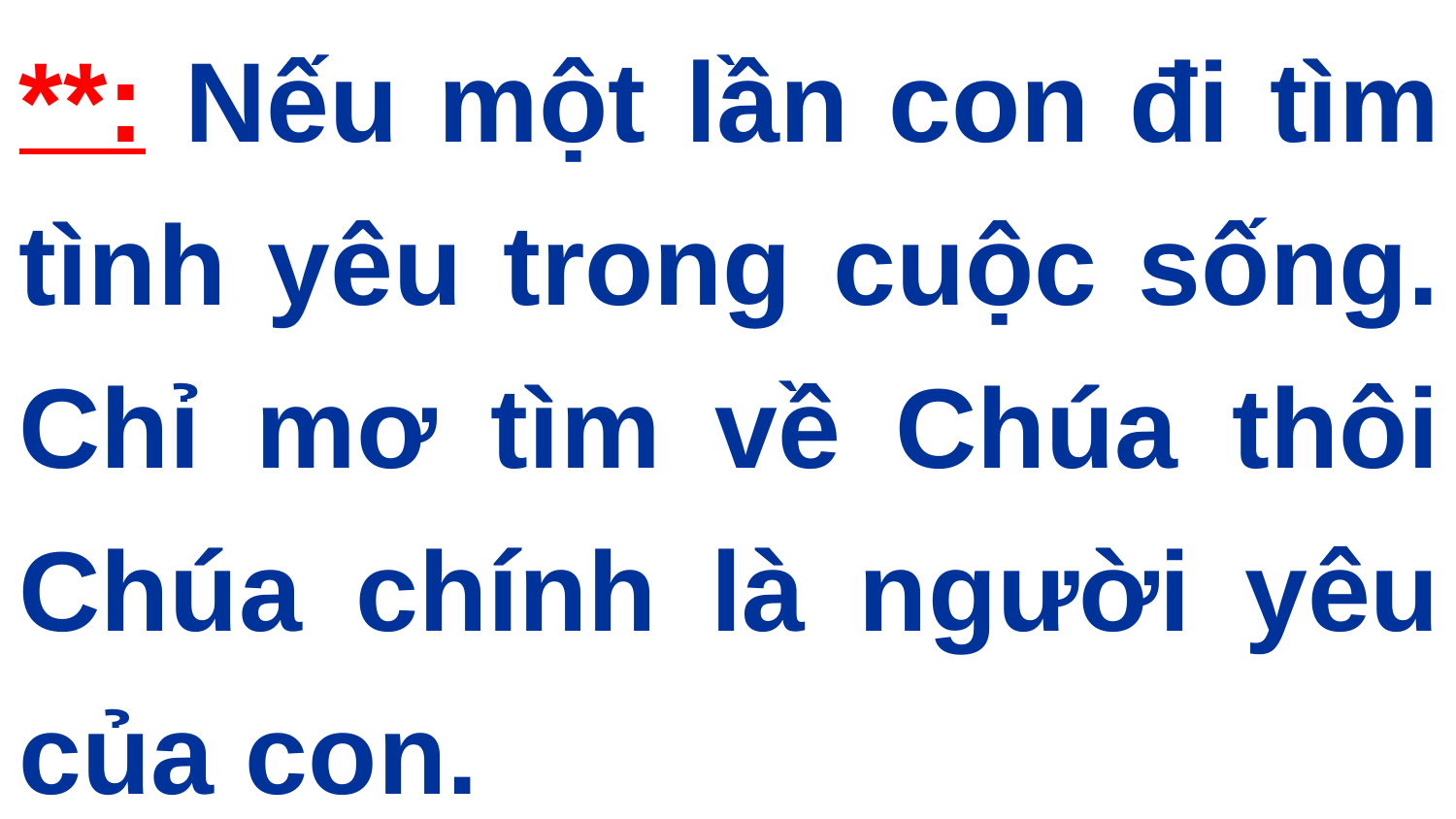

**: Nếu một lần con đi tìm tình yêu trong cuộc sống. Chỉ mơ tìm về Chúa thôi Chúa chính là người yêu của con.